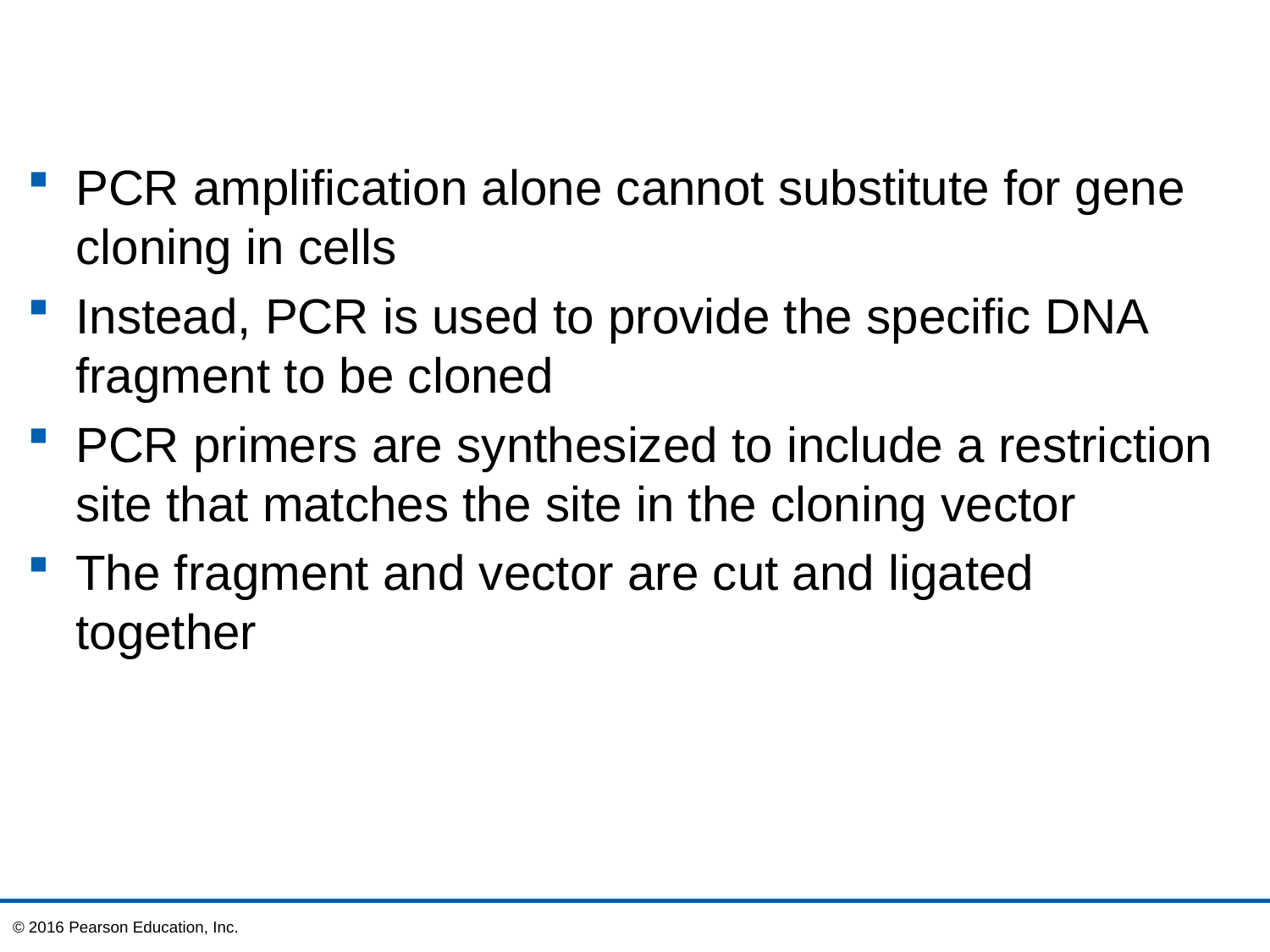

PCR amplification alone cannot substitute for gene cloning in cells
Instead, PCR is used to provide the specific DNA fragment to be cloned
PCR primers are synthesized to include a restriction site that matches the site in the cloning vector
The fragment and vector are cut and ligated together
© 2016 Pearson Education, Inc.